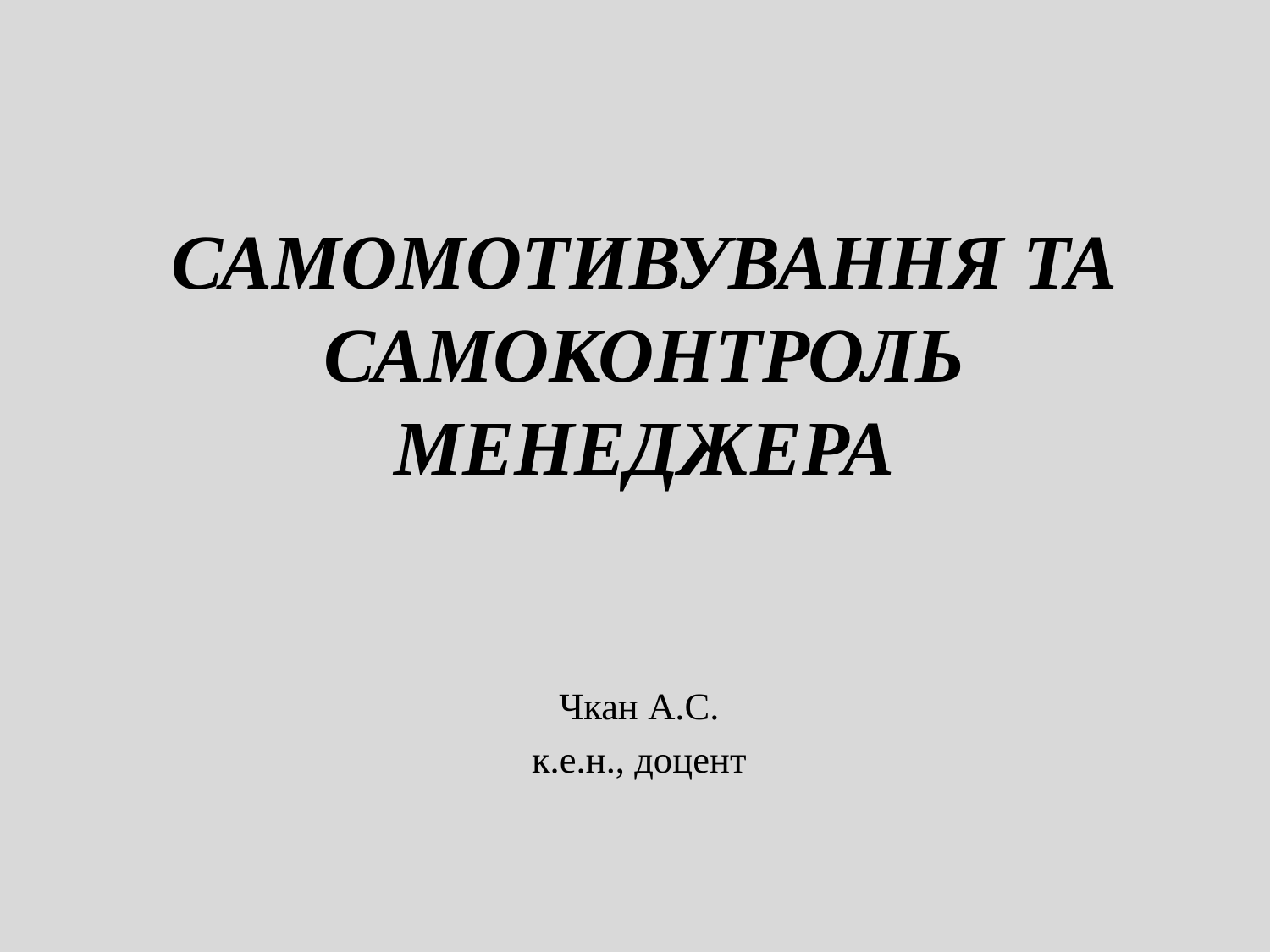

# САМОМОТИВУВАННЯ ТА САМОКОНТРОЛЬ МЕНЕДЖЕРА
Чкан А.С.
к.е.н., доцент